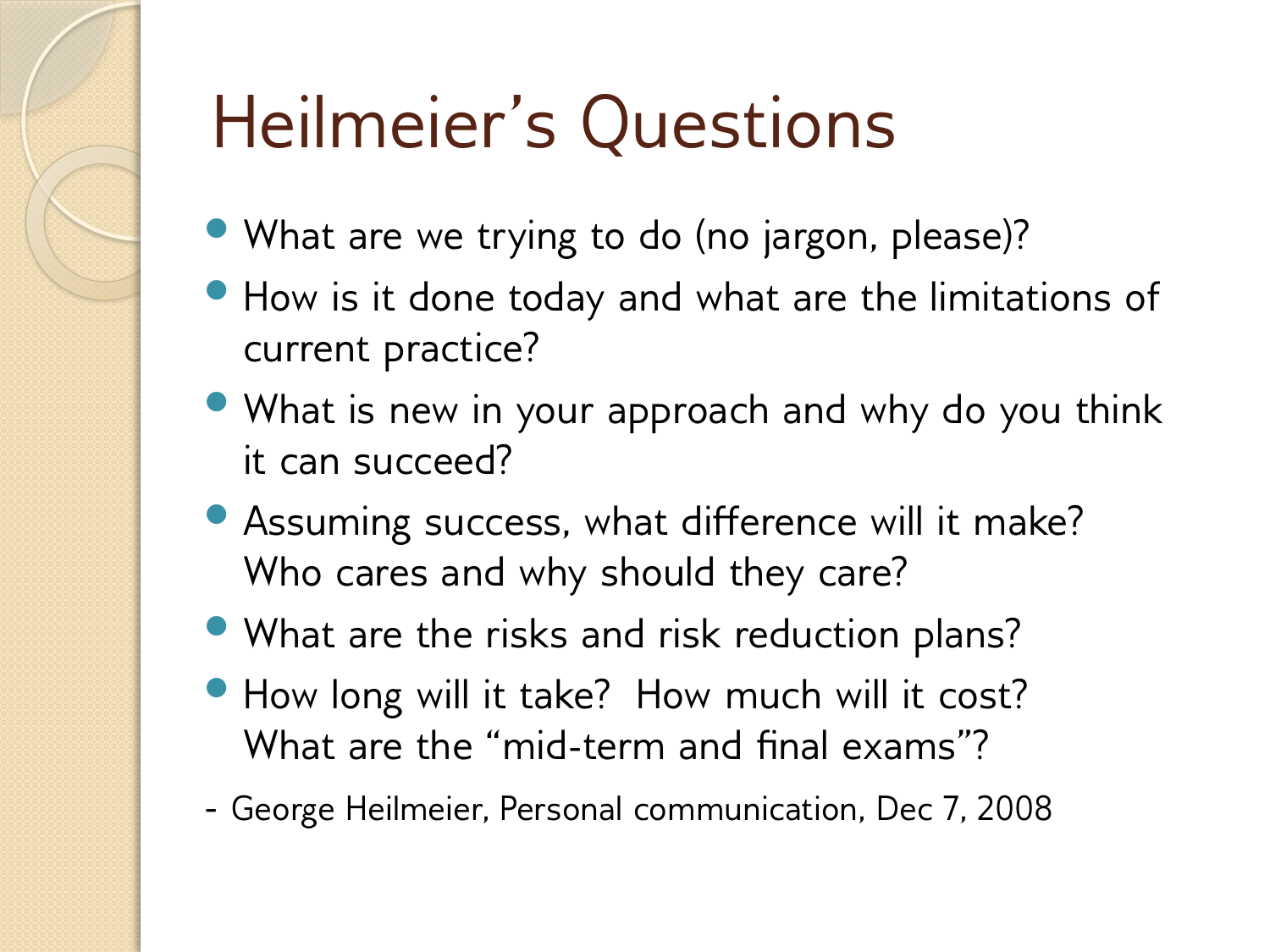

# Heilmeier’s Questions
What are we trying to do (no jargon, please)?
How is it done today and what are the limitations of 
current practice?
What is new in your approach and why do you think 
it can succeed?
Assuming success, what difference will it make? 
Who cares and why should they care?
What are the risks and risk reduction plans?
How long will it take?  How much will it cost?  
What are the “mid-term and final exams”?
- George Heilmeier, Personal communication, Dec 7, 2008